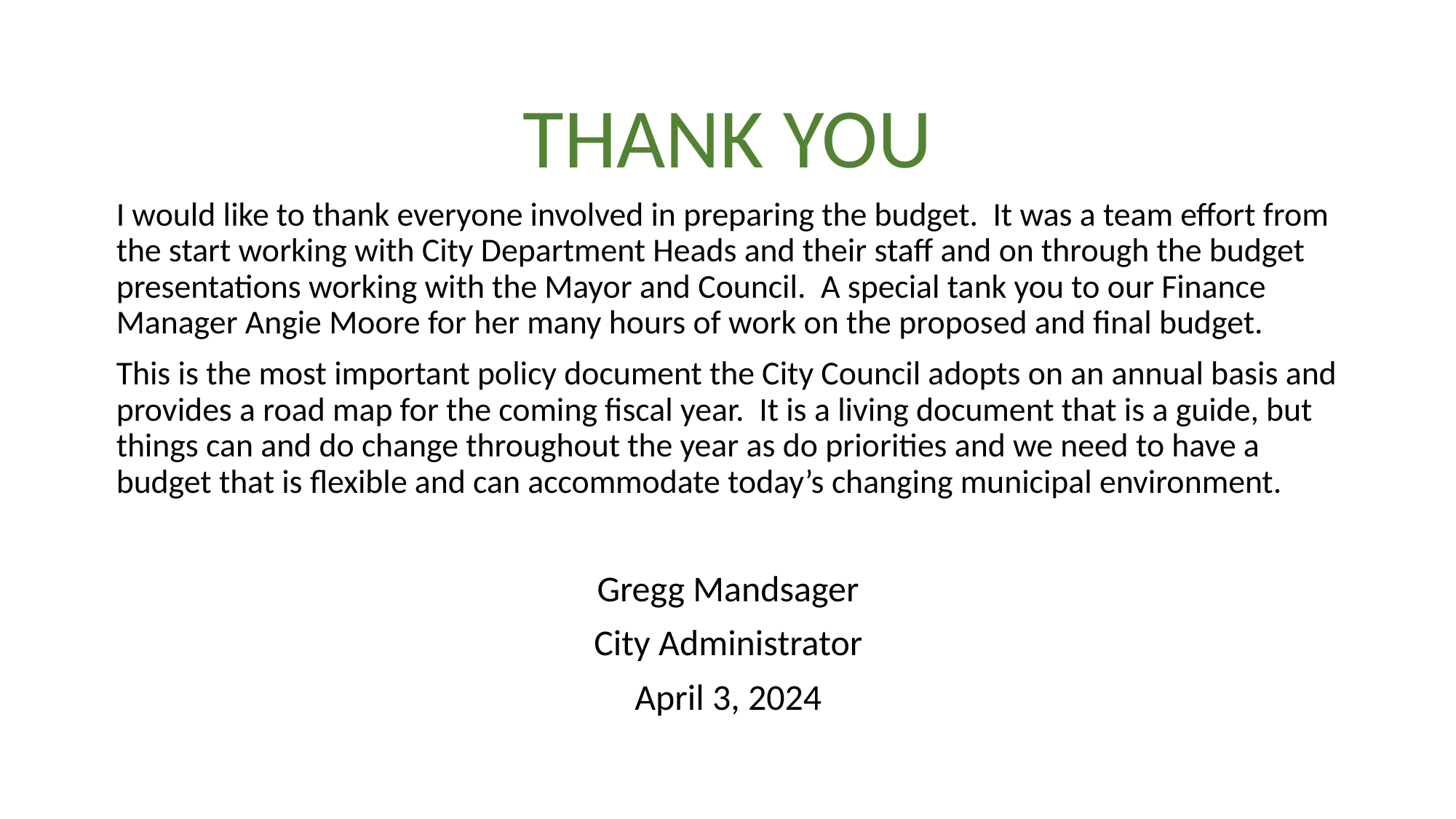

# THANK YOU
I would like to thank everyone involved in preparing the budget.  It was a team effort from the start working with City Department Heads and their staff and on through the budget presentations working with the Mayor and Council.  A special tank you to our Finance Manager Angie Moore for her many hours of work on the proposed and final budget.
This is the most important policy document the City Council adopts on an annual basis and provides a road map for the coming fiscal year.  It is a living document that is a guide, but things can and do change throughout the year as do priorities and we need to have a budget that is flexible and can accommodate today’s changing municipal environment.

Gregg Mandsager
City Administrator
April 3, 2024